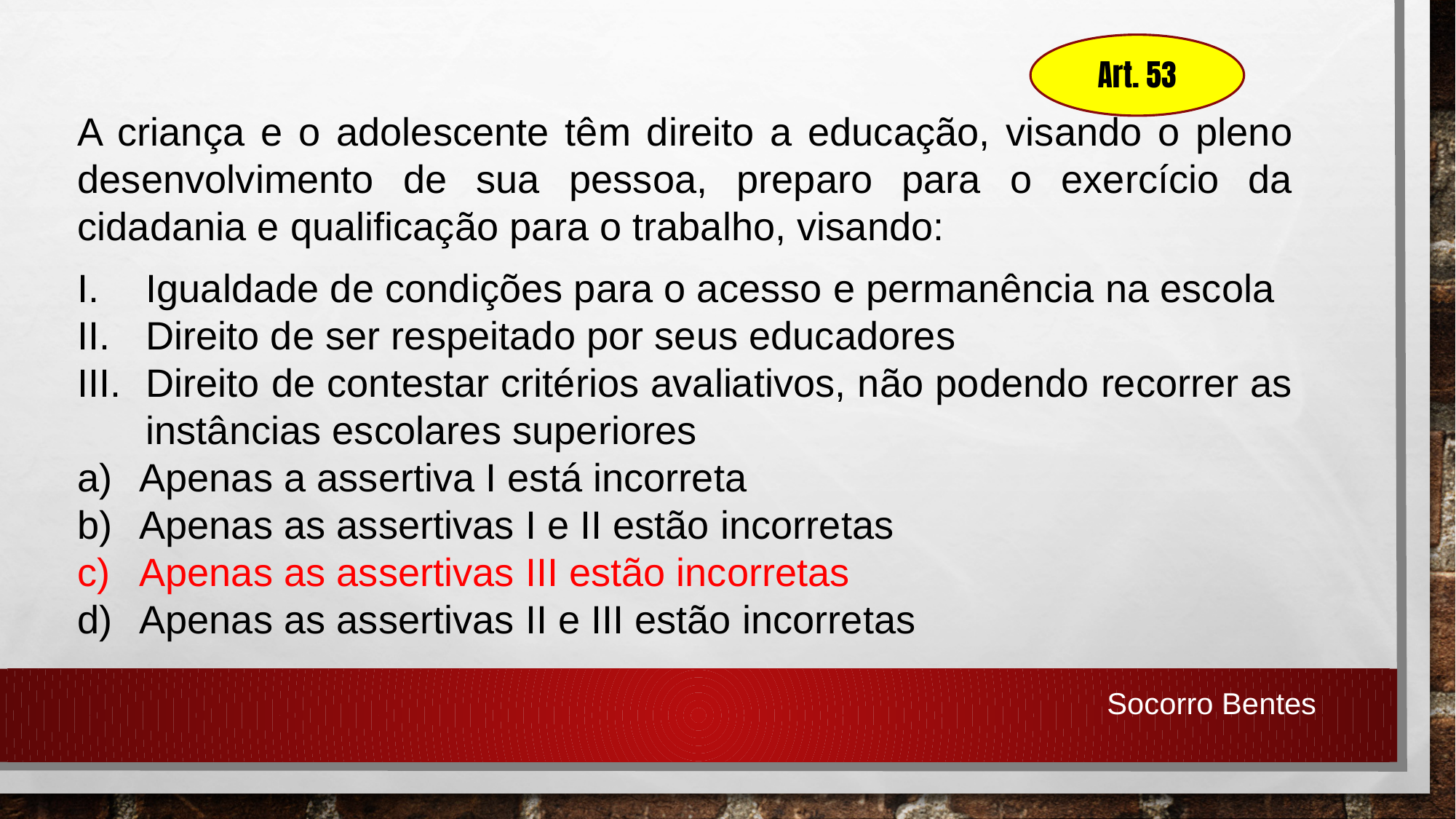

Art. 53
A criança e o adolescente têm direito a educação, visando o pleno desenvolvimento de sua pessoa, preparo para o exercício da cidadania e qualificação para o trabalho, visando:

Igualdade de condições para o acesso e permanência na escola
Direito de ser respeitado por seus educadores
Direito de contestar critérios avaliativos, não podendo recorrer as instâncias escolares superiores
Apenas a assertiva I está incorreta
Apenas as assertivas I e II estão incorretas
Apenas as assertivas III estão incorretas
Apenas as assertivas II e III estão incorretas
Socorro Bentes